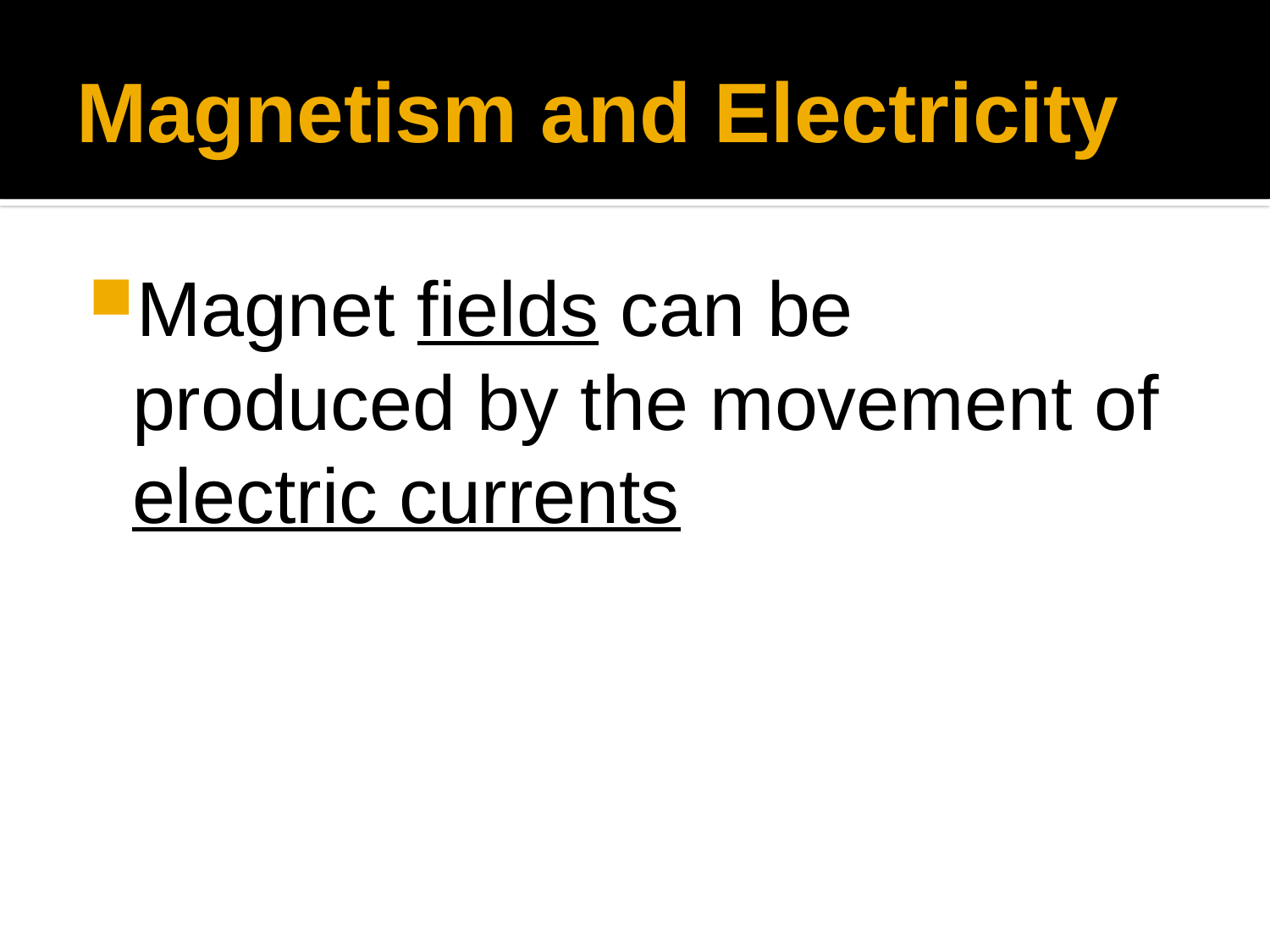

# Magnetism and Electricity
Magnet fields can be produced by the movement of electric currents